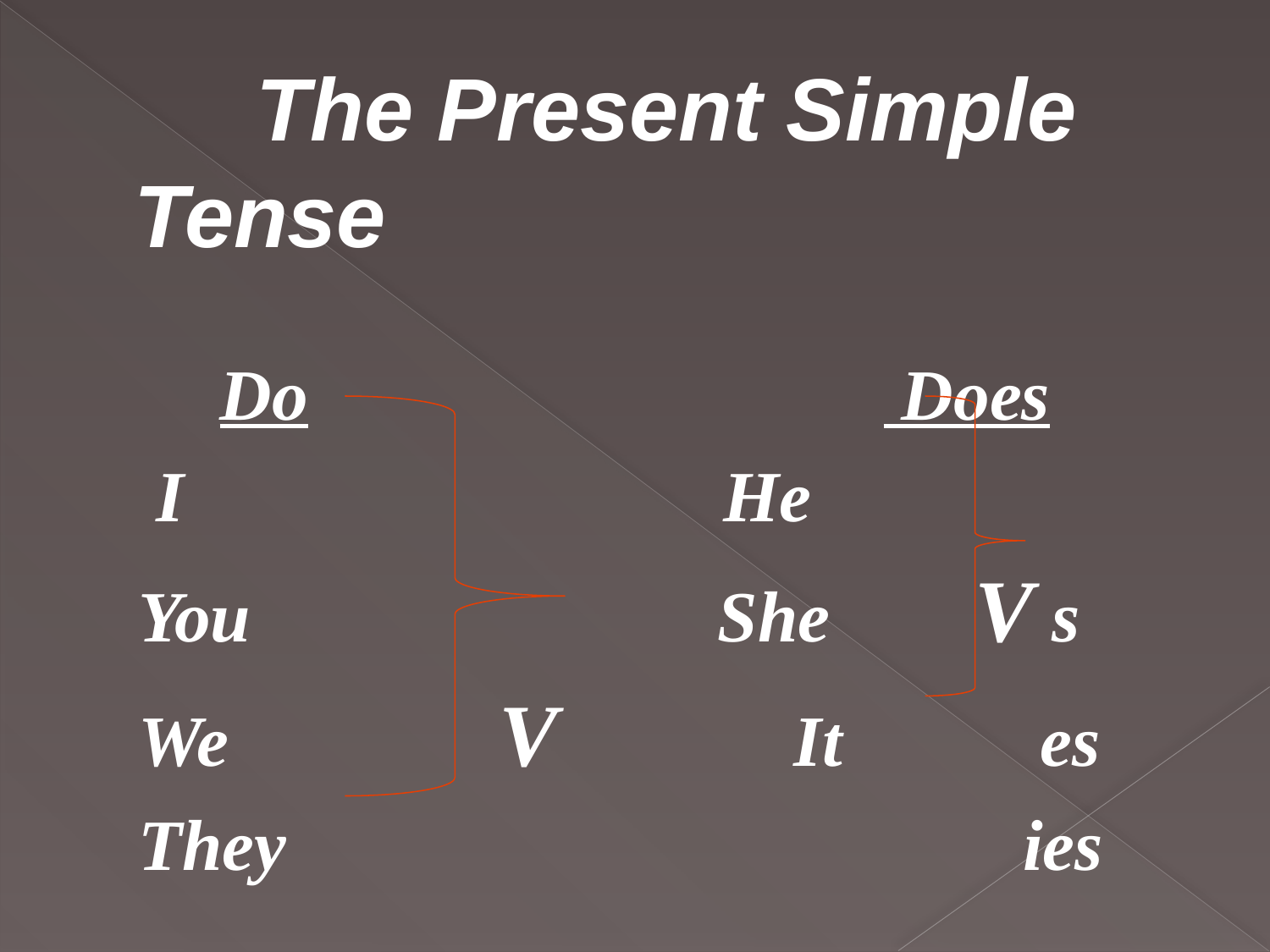

#
       The Present Simple Tense

          Do                                 Does
    I                              He
   You                          She        V s
   We               V             It           es
   They                                         ies